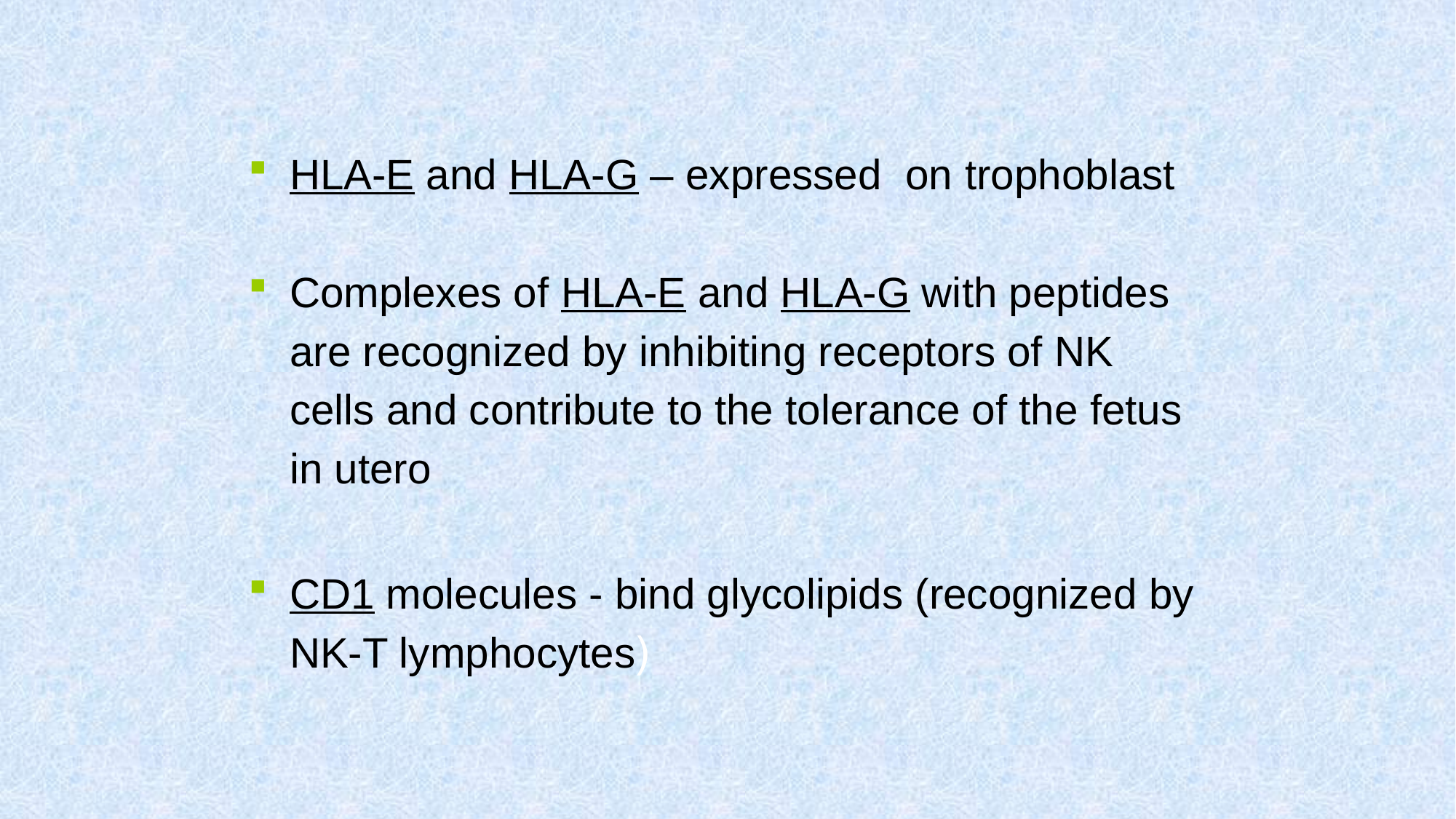

HLA-E and HLA-G – expressed  on trophoblast
Complexes of HLA-E and HLA-G with peptides are recognized by inhibiting receptors of NK cells and contribute to the tolerance of the fetus in utero
CD1 molecules - bind glycolipids (recognized by NK-T lymphocytes)